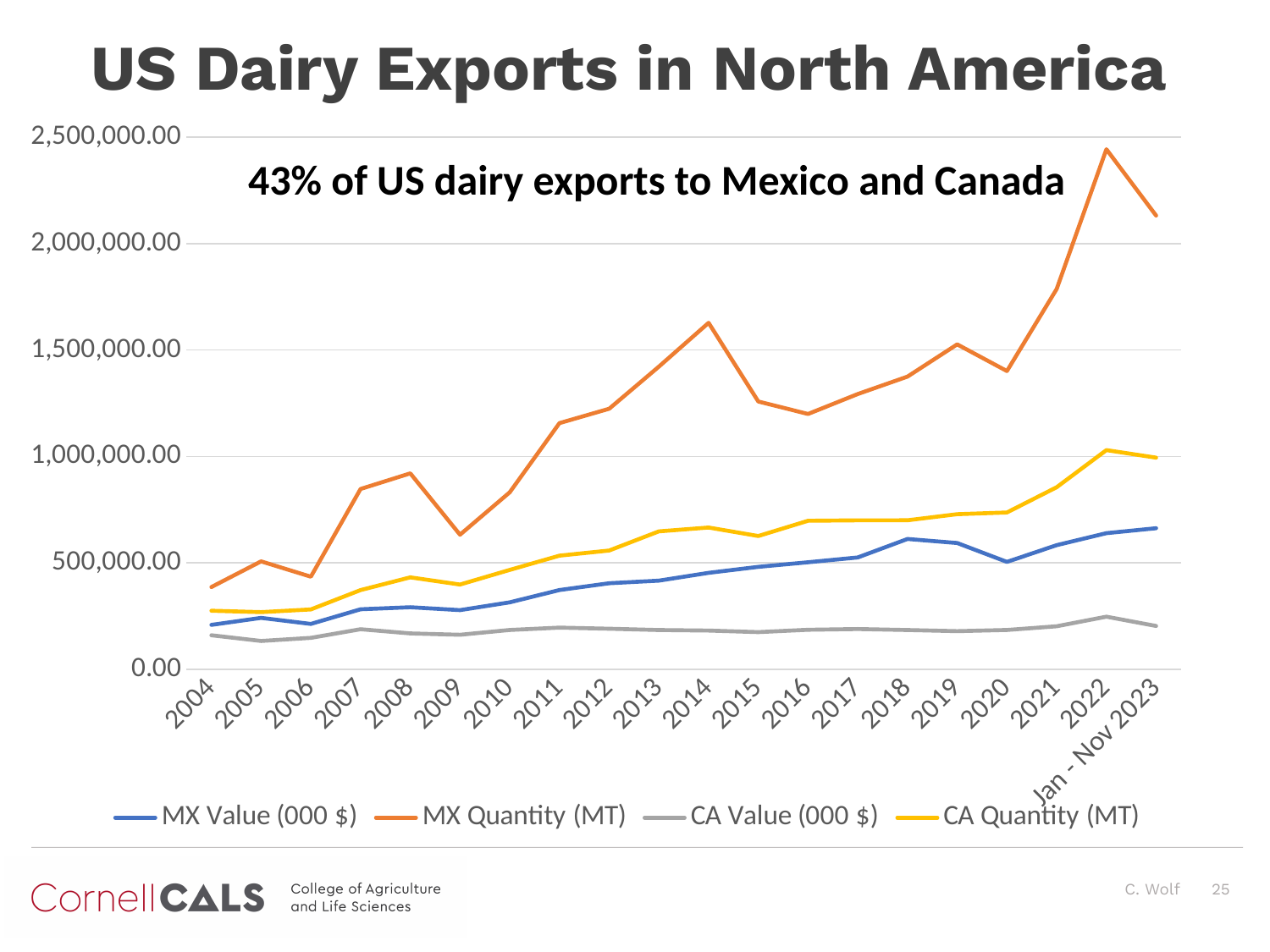

# US Dairy Exports in North America

### Chart

| Category | MX Value (000 $) | MX Quantity (MT) | CA Value (000 $) | CA Quantity (MT) |
|---|---|---|---|---|
| 2004 | 208112.5 | 385792.0 | 159273.9 | 274535.0 |
| 2005 | 241104.1 | 506513.0 | 132528.5 | 268065.0 |
| 2006 | 212553.0 | 434475.0 | 147125.6 | 280625.0 |
| 2007 | 281337.8 | 846458.0 | 187706.7 | 371517.0 |
| 2008 | 290900.1 | 920268.0 | 168094.9 | 431494.0 |
| 2009 | 277335.5 | 631582.0 | 161680.1 | 397573.0 |
| 2010 | 313915.9 | 831077.0 | 184145.4 | 466399.0 |
| 2011 | 371708.6 | 1156317.0 | 195314.8 | 533262.0 |
| 2012 | 403797.3 | 1223794.0 | 190036.5 | 557432.0 |
| 2013 | 415951.4 | 1421439.0 | 184051.4 | 647503.0 |
| 2014 | 452518.1 | 1627503.0 | 181456.4 | 665531.0 |
| 2015 | 480720.2 | 1257829.0 | 174180.0 | 625539.0 |
| 2016 | 502404.0 | 1199187.0 | 185197.2 | 697082.0 |
| 2017 | 524844.0 | 1292741.0 | 188715.6 | 699376.0 |
| 2018 | 611845.5 | 1374893.0 | 183942.5 | 699503.0 |
| 2019 | 592788.6 | 1526161.0 | 178550.3 | 728173.0 |
| 2020 | 503971.2 | 1400922.0 | 184099.4 | 736085.0 |
| 2021 | 582623.6 | 1786089.0 | 201599.8 | 854664.0 |
| 2022 | 638944.8 | 2442778.0 | 246647.7 | 1029518.0 |
| Jan - Nov 2023 | 662248.4 | 2131181.0 | 203015.4 | 994011.0 |
43% of US dairy exports to Mexico and Canada
C. Wolf
25